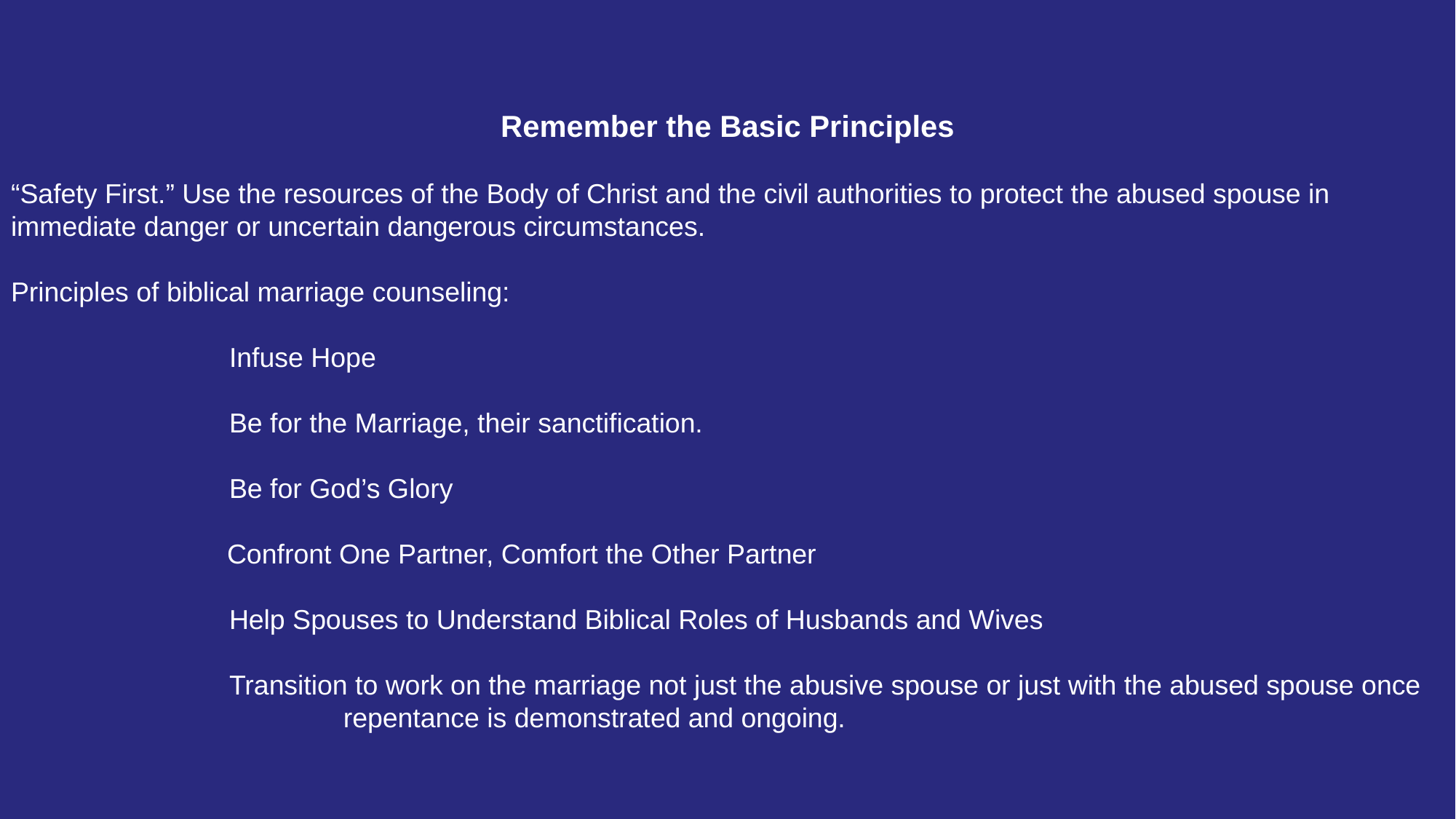

Remember the Basic Principles

“Safety First.” Use the resources of the Body of Christ and the civil authorities to protect the abused spouse in immediate danger or uncertain dangerous circumstances.

Principles of biblical marriage counseling:

		Infuse Hope

		Be for the Marriage, their sanctification.

		Be for God’s Glory

	              Confront One Partner, Comfort the Other Partner

		Help Spouses to Understand Biblical Roles of Husbands and Wives

		Transition to work on the marriage not just the abusive spouse or just with the abused spouse once  		               repentance is demonstrated and ongoing.